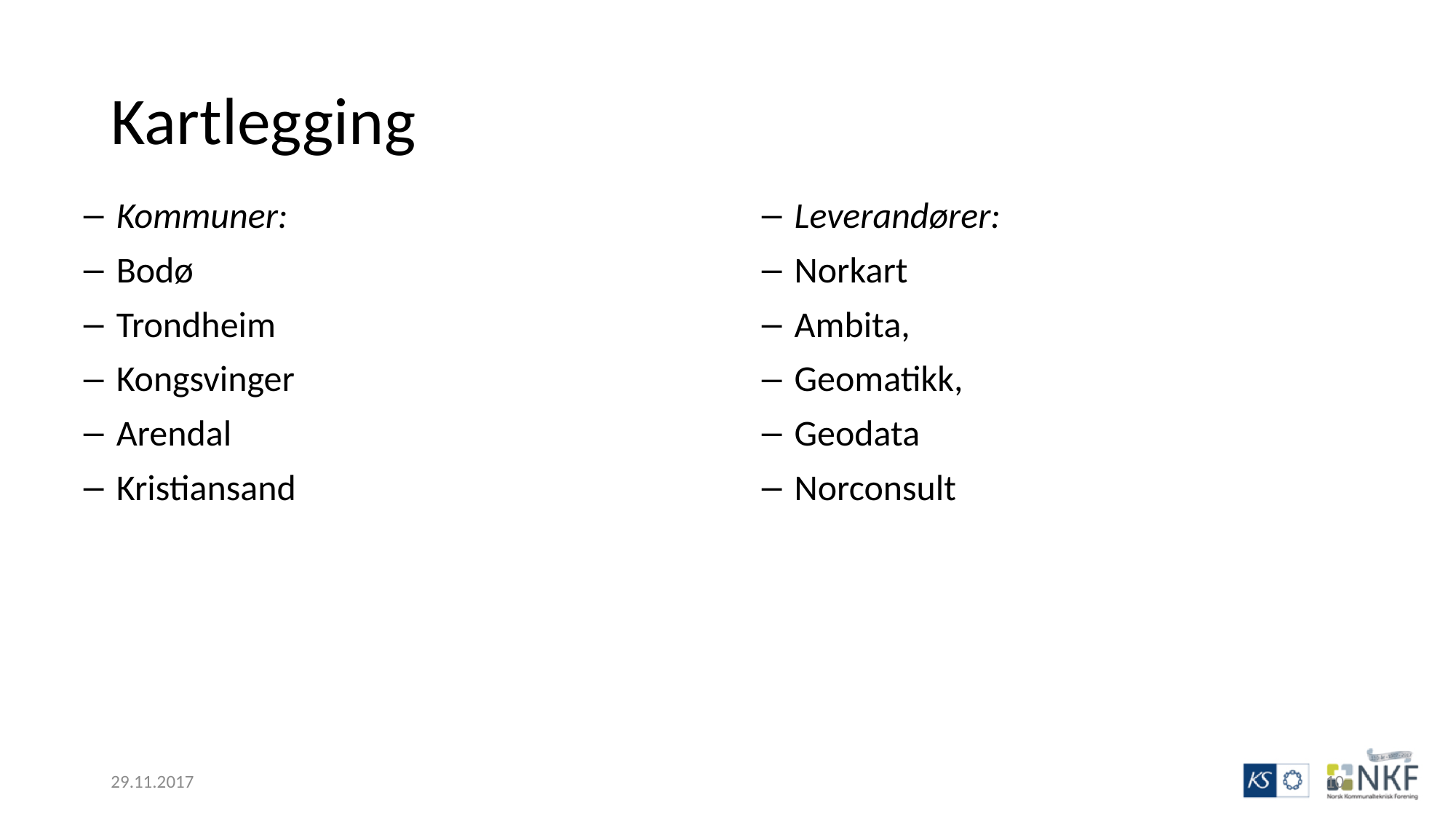

# Kartlegging
Kommuner:
Bodø
Trondheim
Kongsvinger
Arendal
Kristiansand

Leverandører:
Norkart
Ambita,
Geomatikk,
Geodata
Norconsult

29.11.2017

10